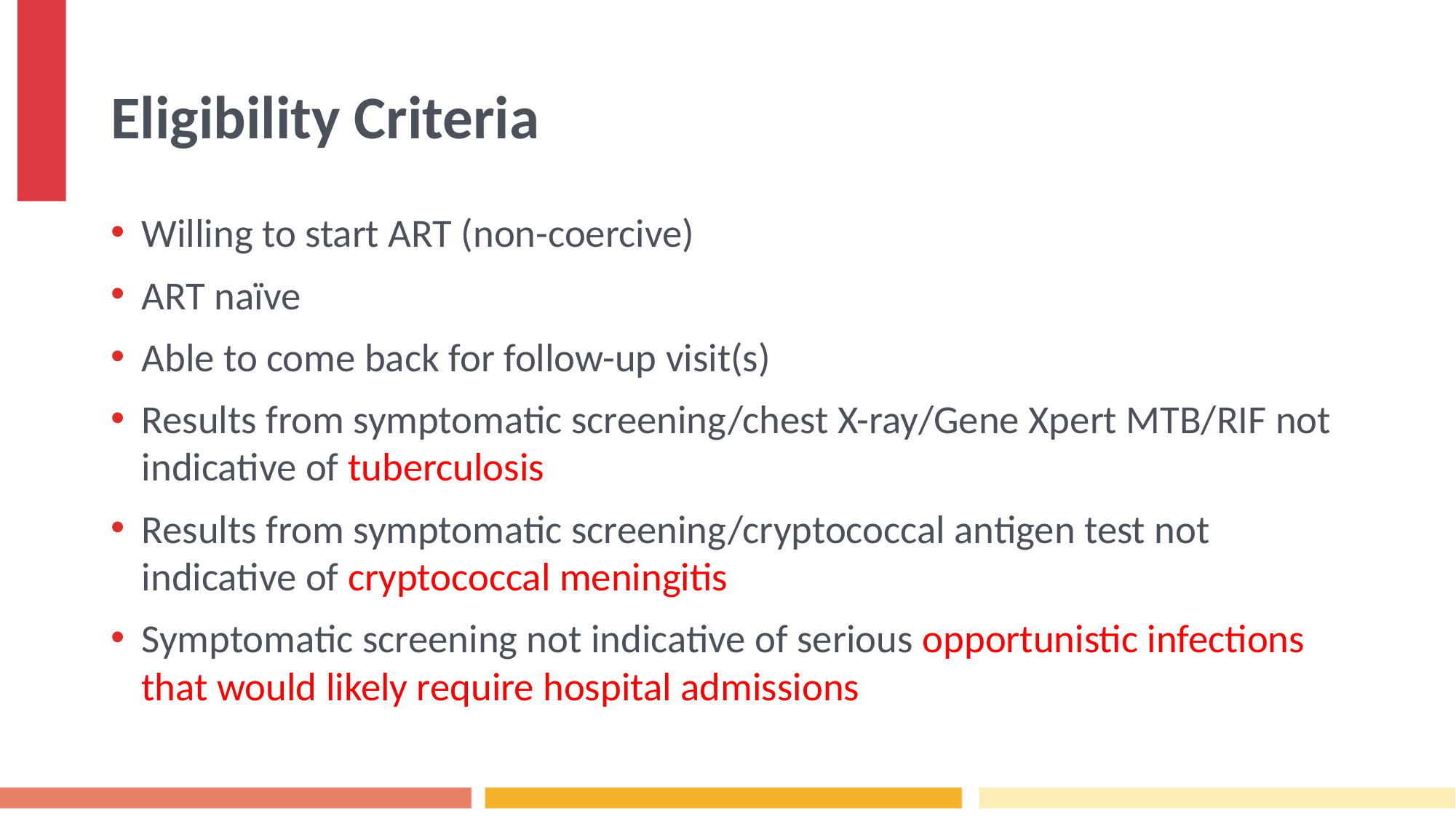

# Eligibility Criteria
Willing to start ART (non-coercive)
ART naïve
Able to come back for follow-up visit(s)
Results from symptomatic screening/chest X-ray/Gene Xpert MTB/RIF not indicative of tuberculosis
Results from symptomatic screening/cryptococcal antigen test not indicative of cryptococcal meningitis
Symptomatic screening not indicative of serious opportunistic infections that would likely require hospital admissions